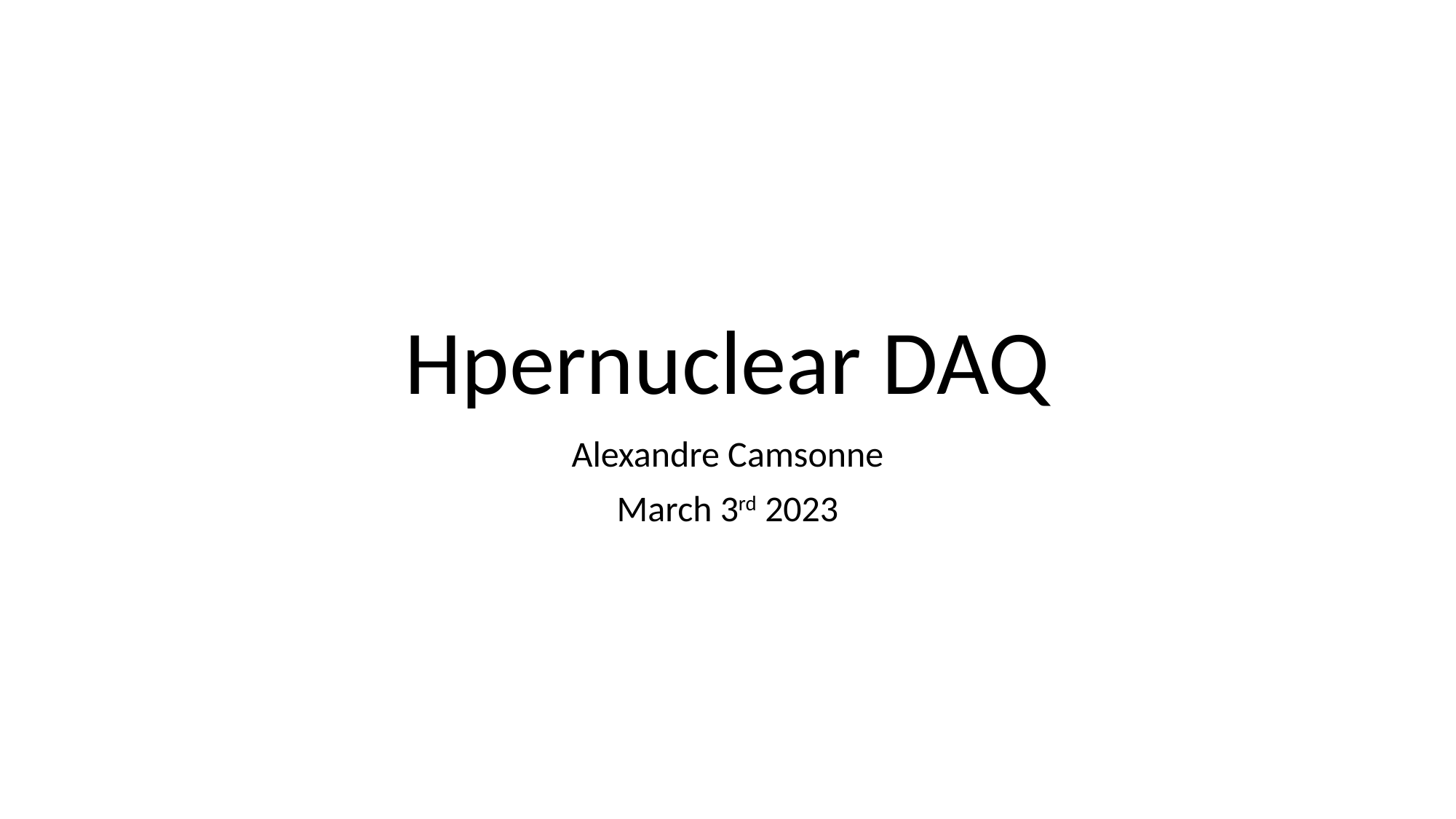

# Hpernuclear DAQ
Alexandre Camsonne
March 3rd 2023